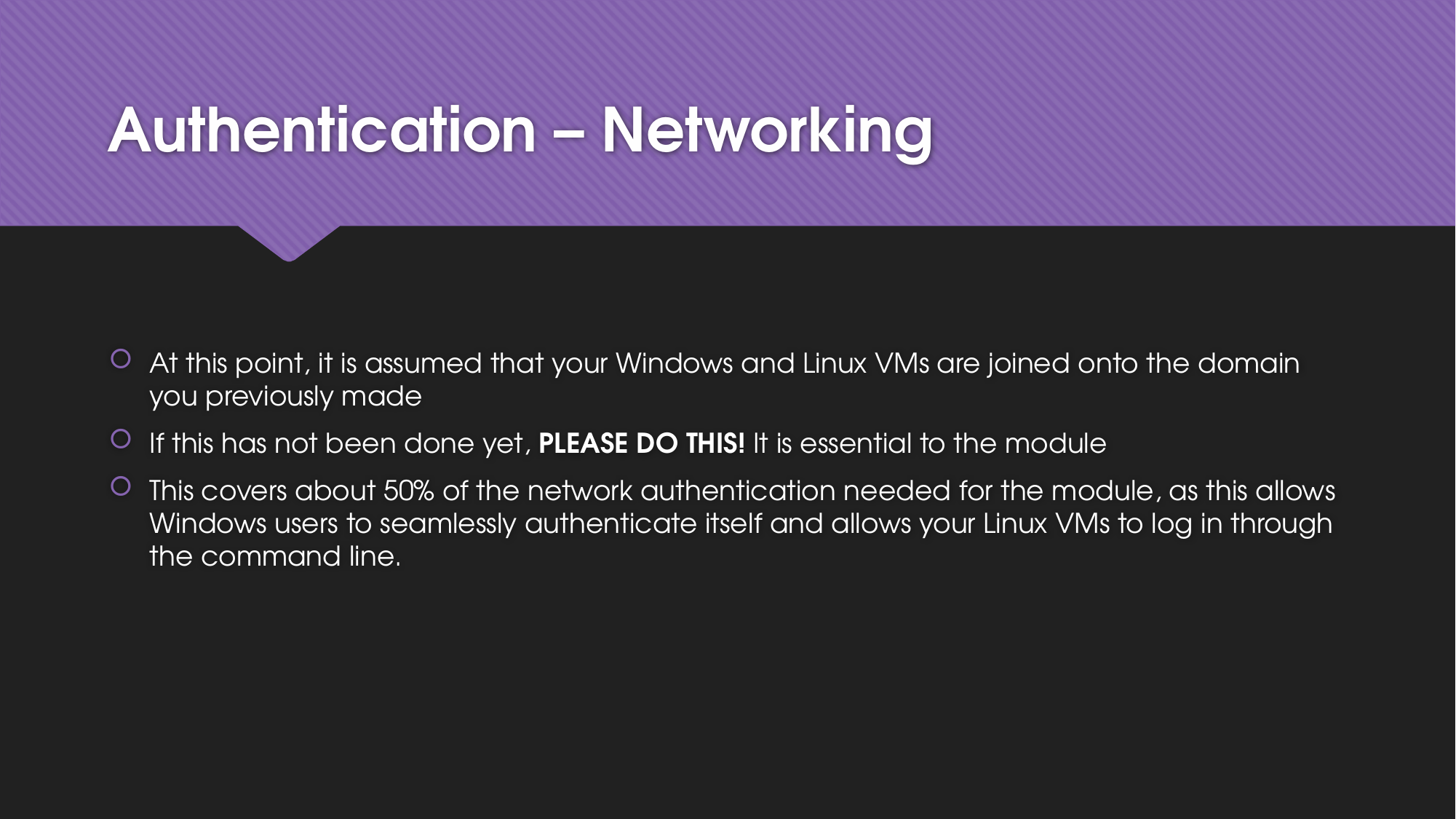

# Authentication – Networking
At this point, it is assumed that your Windows and Linux VMs are joined onto the domain you previously made
If this has not been done yet, PLEASE DO THIS! It is essential to the module
This covers about 50% of the network authentication needed for the module, as this allows Windows users to seamlessly authenticate itself and allows your Linux VMs to log in through the command line.